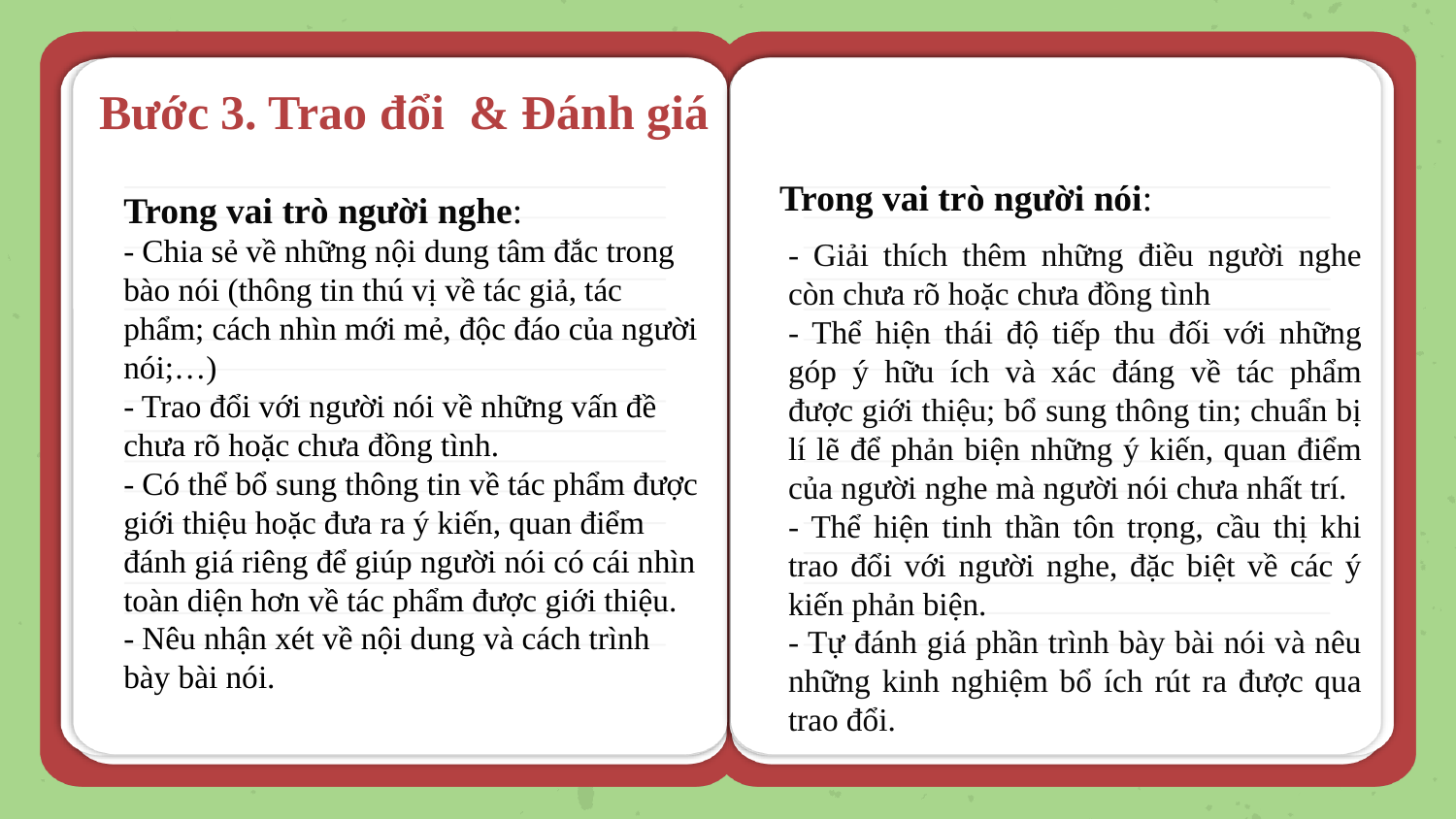

# Bước 3. Trao đổi  & Đánh giá
        Trong vai trò người nói:
	- Giải thích thêm những điều người nghe còn chưa rõ hoặc chưa đồng tình
	- Thể hiện thái độ tiếp thu đối với những góp ý hữu ích và xác đáng về tác phẩm được giới thiệu; bổ sung thông tin; chuẩn bị lí lẽ để phản biện những ý kiến, quan điểm của người nghe mà người nói chưa nhất trí.
	- Thể hiện tinh thần tôn trọng, cầu thị khi trao đổi với người nghe, đặc biệt về các ý kiến phản biện.
	- Tự đánh giá phần trình bày bài nói và nêu những kinh nghiệm bổ ích rút ra được qua trao đổi.

Trong vai trò người nghe:
- Chia sẻ về những nội dung tâm đắc trong bào nói (thông tin thú vị về tác giả, tác phẩm; cách nhìn mới mẻ, độc đáo của người nói;…)
- Trao đổi với người nói về những vấn đề chưa rõ hoặc chưa đồng tình.
- Có thể bổ sung thông tin về tác phẩm được giới thiệu hoặc đưa ra ý kiến, quan điểm đánh giá riêng để giúp người nói có cái nhìn toàn diện hơn về tác phẩm được giới thiệu.
- Nêu nhận xét về nội dung và cách trình bày bài nói.